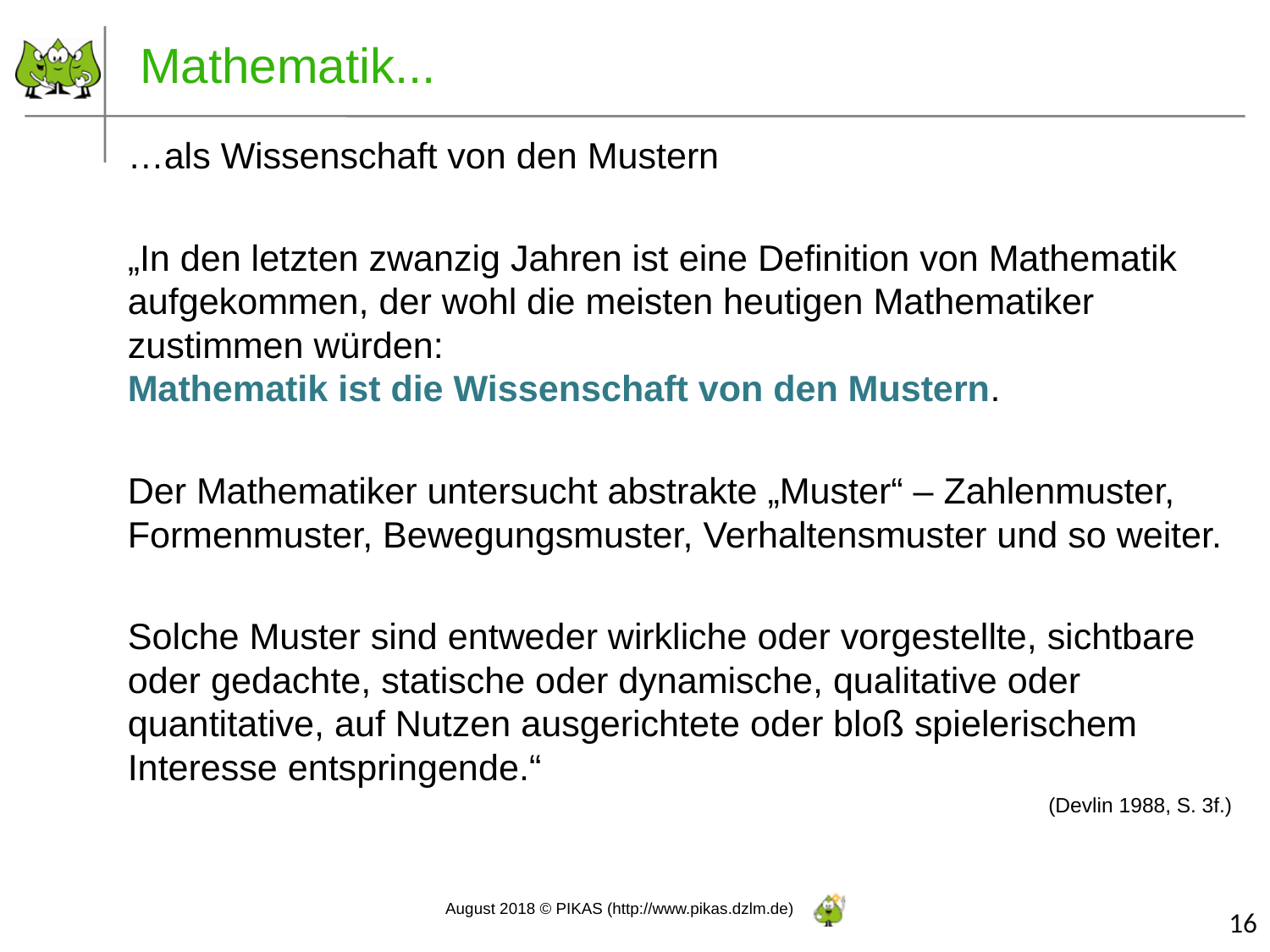

# Mathematik...
…als Wissenschaft von den Mustern

„In den letzten zwanzig Jahren ist eine Definition von Mathematik aufgekommen, der wohl die meisten heutigen Mathematiker zustimmen würden:
Mathematik ist die Wissenschaft von den Mustern.

Der Mathematiker untersucht abstrakte „Muster“ – Zahlenmuster, Formenmuster, Bewegungsmuster, Verhaltensmuster und so weiter.

Solche Muster sind entweder wirkliche oder vorgestellte, sichtbare oder gedachte, statische oder dynamische, qualitative oder quantitative, auf Nutzen ausgerichtete oder bloß spielerischem Interesse entspringende.“
(Devlin 1988, S. 3f.)
16